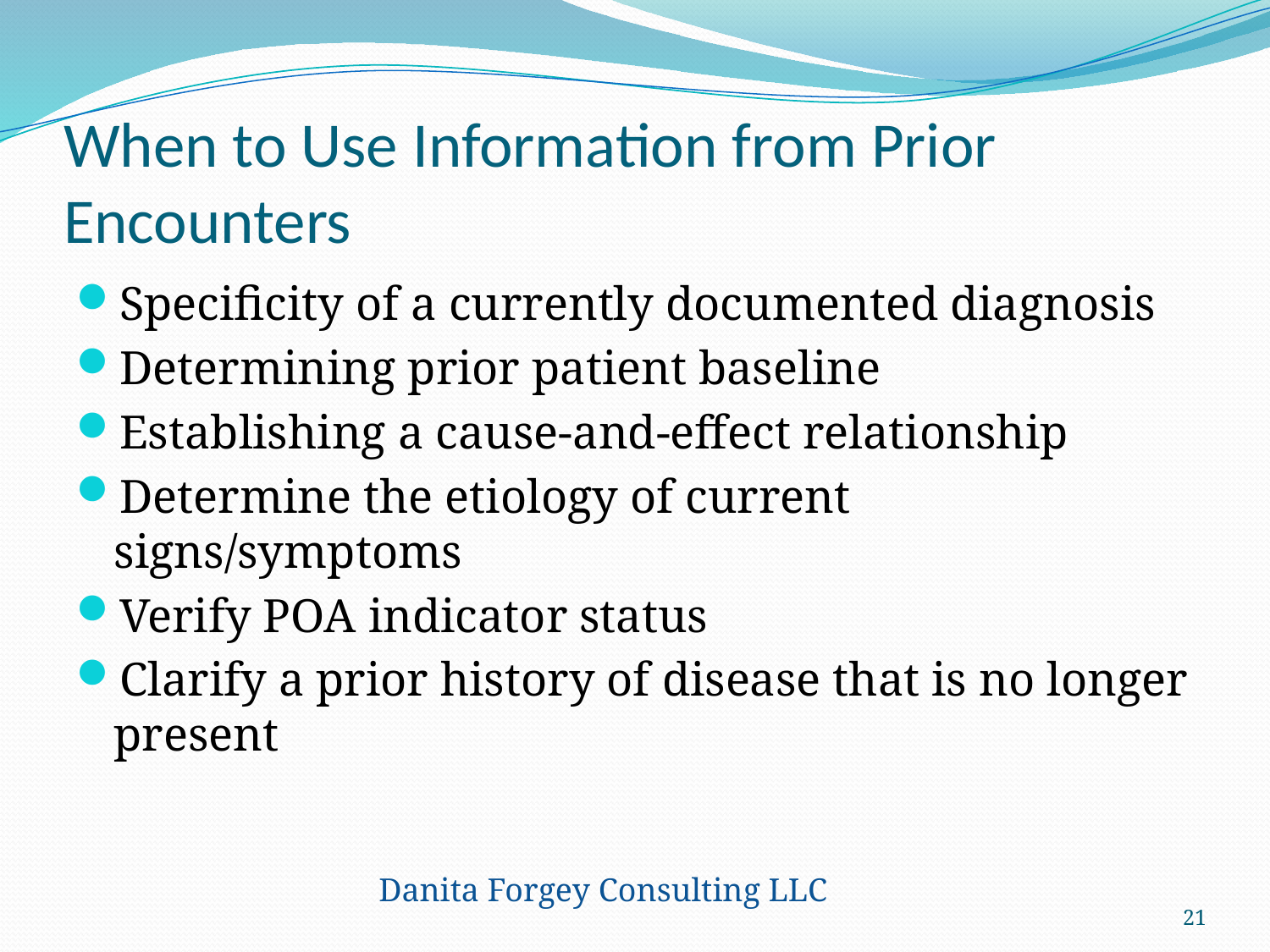

# When to Use Information from Prior Encounters
Specificity of a currently documented diagnosis
Determining prior patient baseline
Establishing a cause-and-effect relationship
Determine the etiology of current signs/symptoms
Verify POA indicator status
Clarify a prior history of disease that is no longer present
Danita Forgey Consulting LLC

21